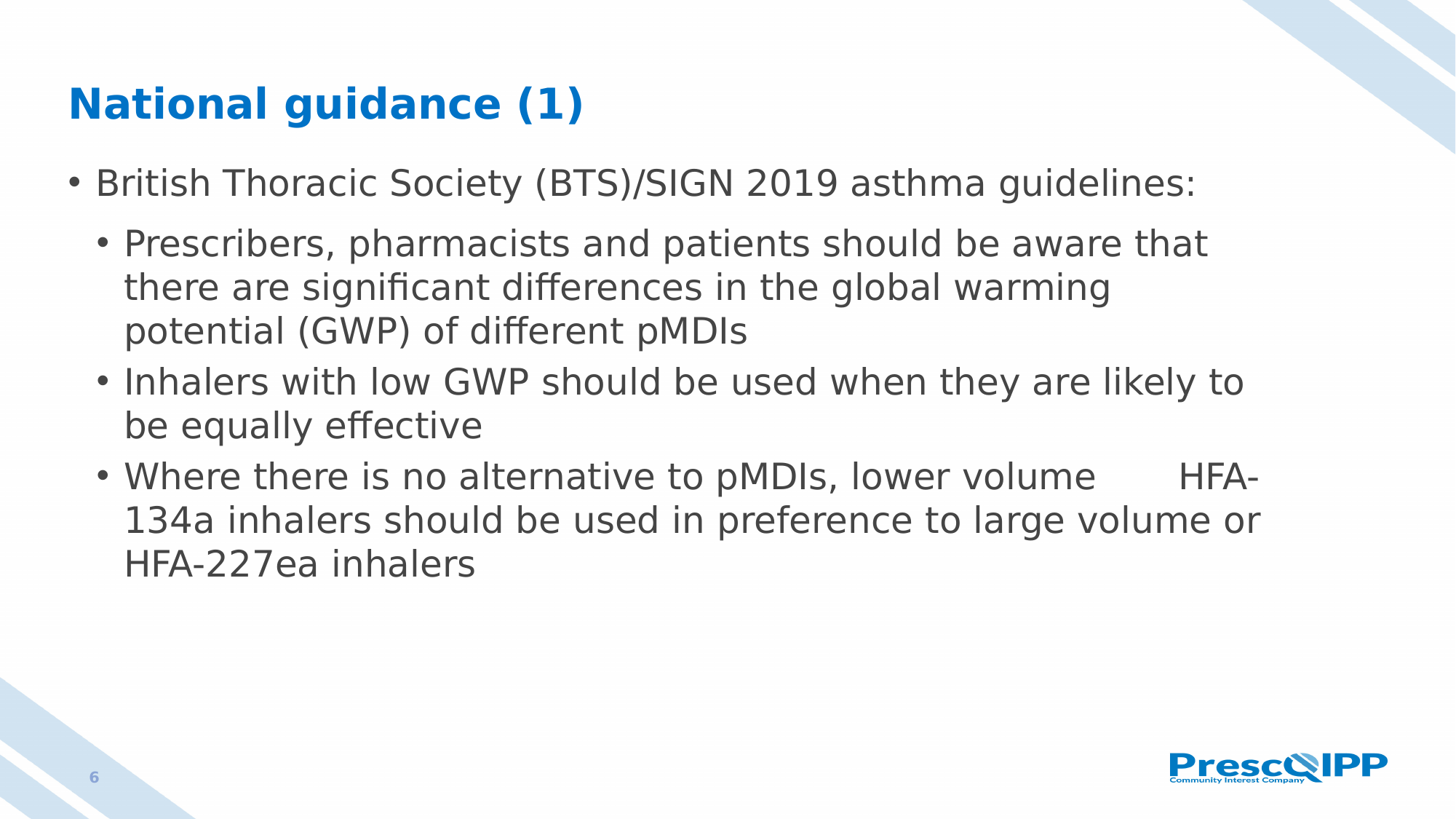

# National guidance (1)
British Thoracic Society (BTS)/SIGN 2019 asthma guidelines:
Prescribers, pharmacists and patients should be aware that there are significant differences in the global warming potential (GWP) of different pMDIs
Inhalers with low GWP should be used when they are likely to be equally effective
Where there is no alternative to pMDIs, lower volume       HFA-134a inhalers should be used in preference to large volume or HFA-227ea inhalers
6